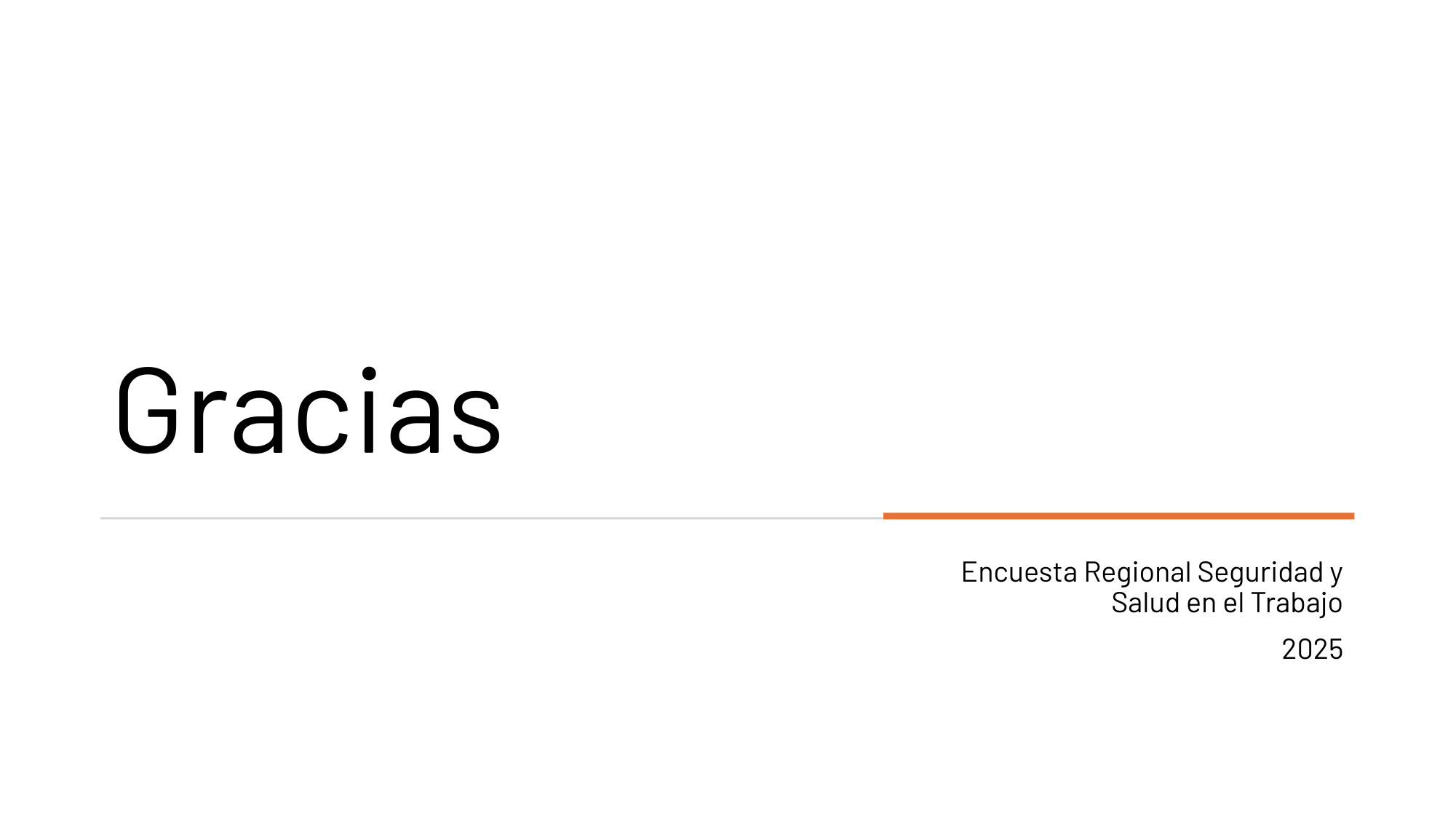

# Gracias

Encuesta Regional Seguridad y Salud en el Trabajo
2025